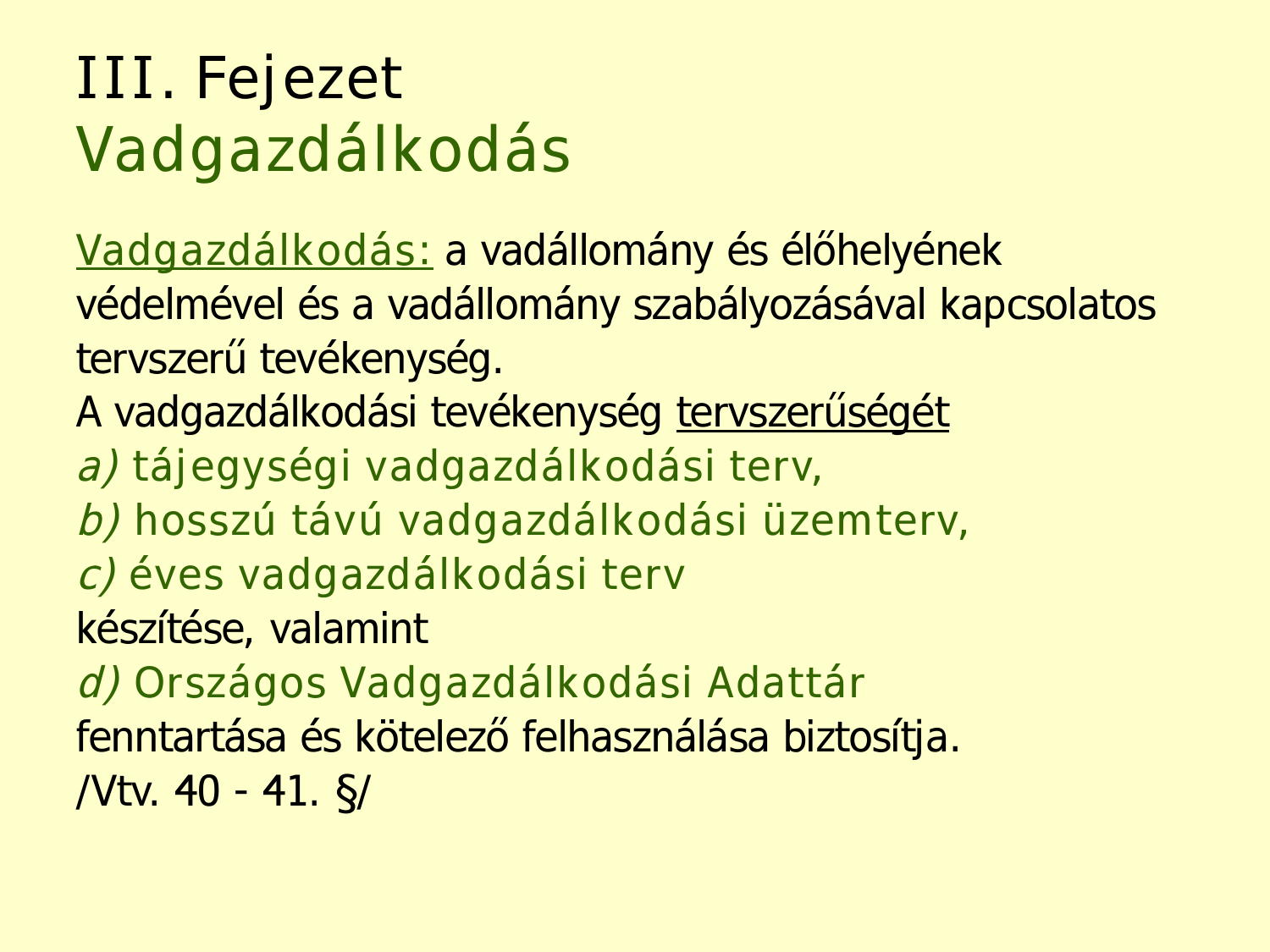

# III. Fejezet Vadgazdálkodás
Vadgazdálkodás: a vadállomány és élőhelyének
védelmével és a vadállomány szabályozásával kapcsolatos
tervszerű tevékenység.
A vadgazdálkodási tevékenység tervszerűségét
a) tájegységi vadgazdálkodási terv,
b) hosszú távú vadgazdálkodási üzemterv,
c) éves vadgazdálkodási terv
készítése, valamint
d) Országos Vadgazdálkodási Adattár
fenntartása és kötelező felhasználása biztosítja.
/Vtv. 40 - 41. §/